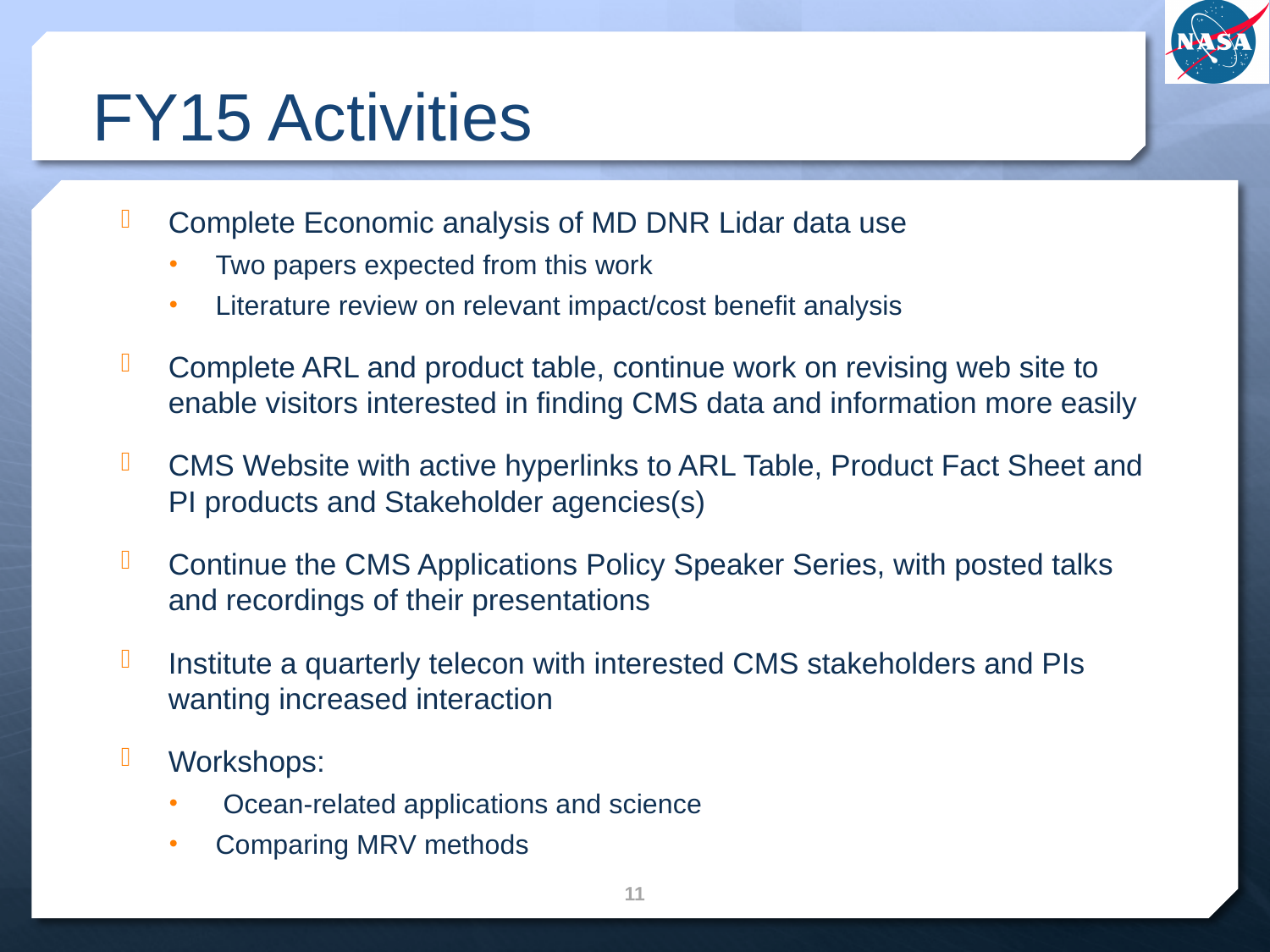

# FY15 Activities
Complete Economic analysis of MD DNR Lidar data use
Two papers expected from this work
Literature review on relevant impact/cost benefit analysis
Complete ARL and product table, continue work on revising web site to enable visitors interested in finding CMS data and information more easily
CMS Website with active hyperlinks to ARL Table, Product Fact Sheet and PI products and Stakeholder agencies(s)
Continue the CMS Applications Policy Speaker Series, with posted talks and recordings of their presentations
Institute a quarterly telecon with interested CMS stakeholders and PIs wanting increased interaction
Workshops:
 Ocean-related applications and science
Comparing MRV methods
11